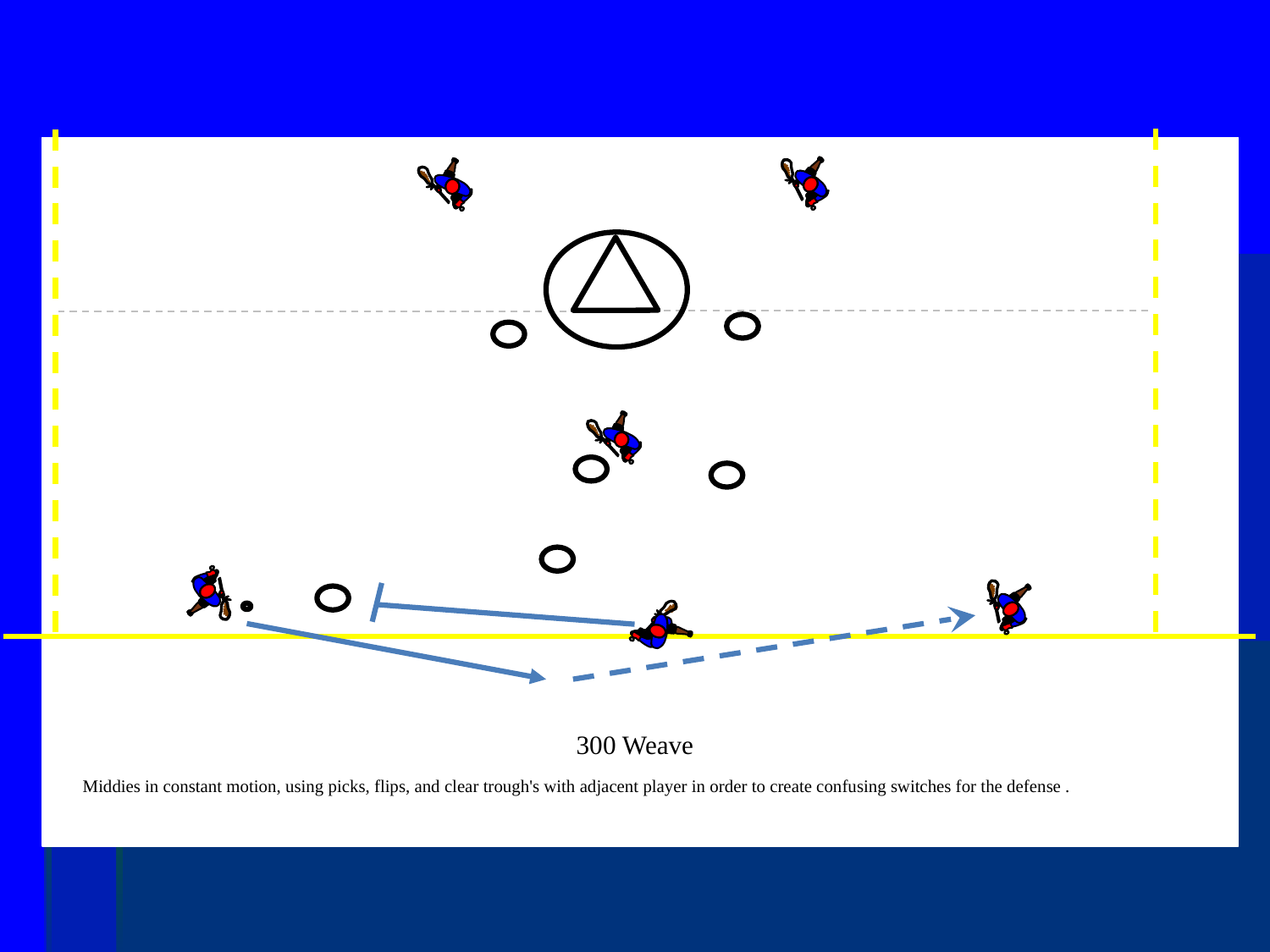

300 Weave
Middies in constant motion, using picks, flips, and clear trough's with adjacent player in order to create confusing switches for the defense .